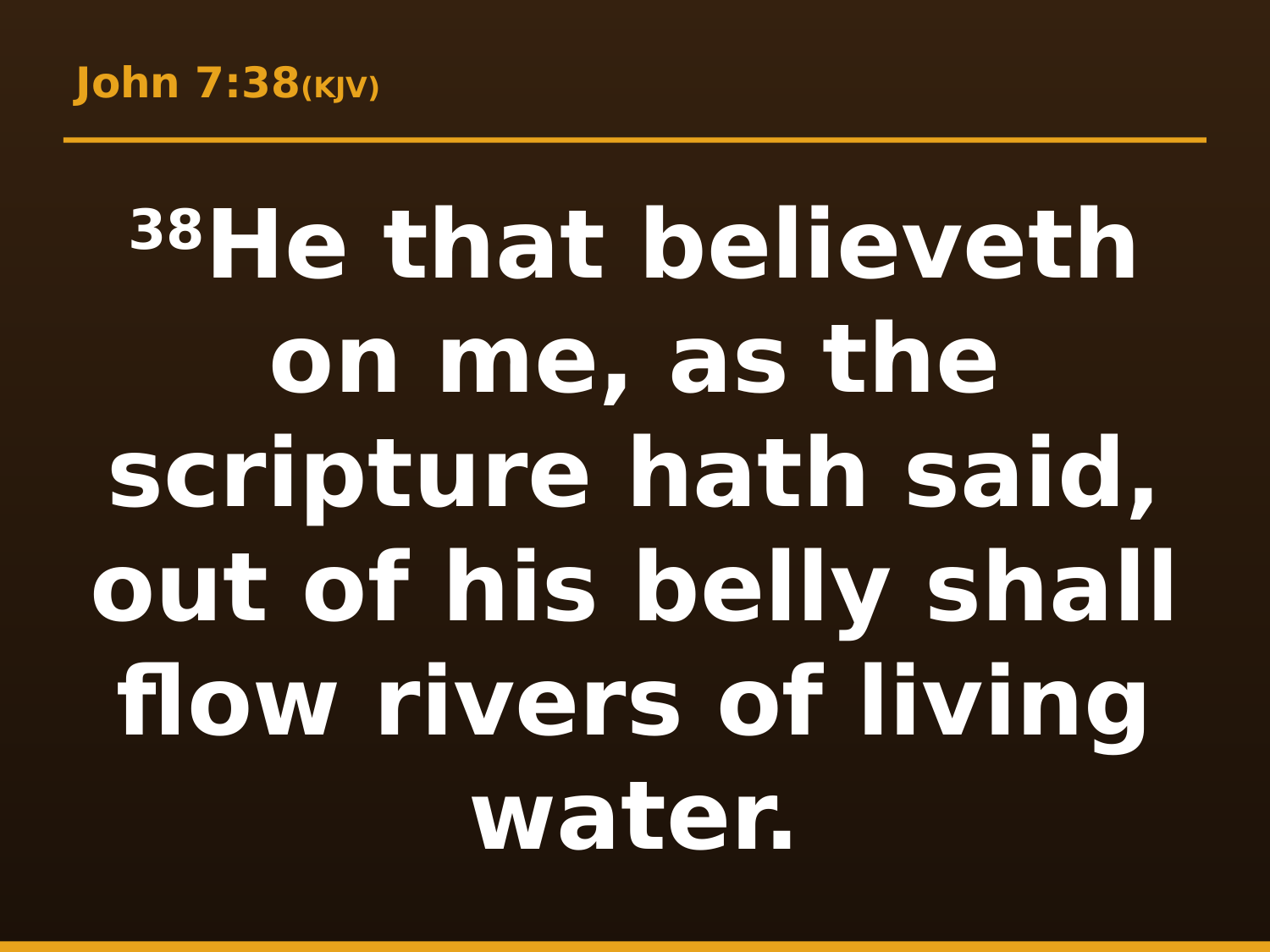

John 7:38(KJV)

38He that believeth on me, as the scripture hath said, out of his belly shall flow rivers of living water.